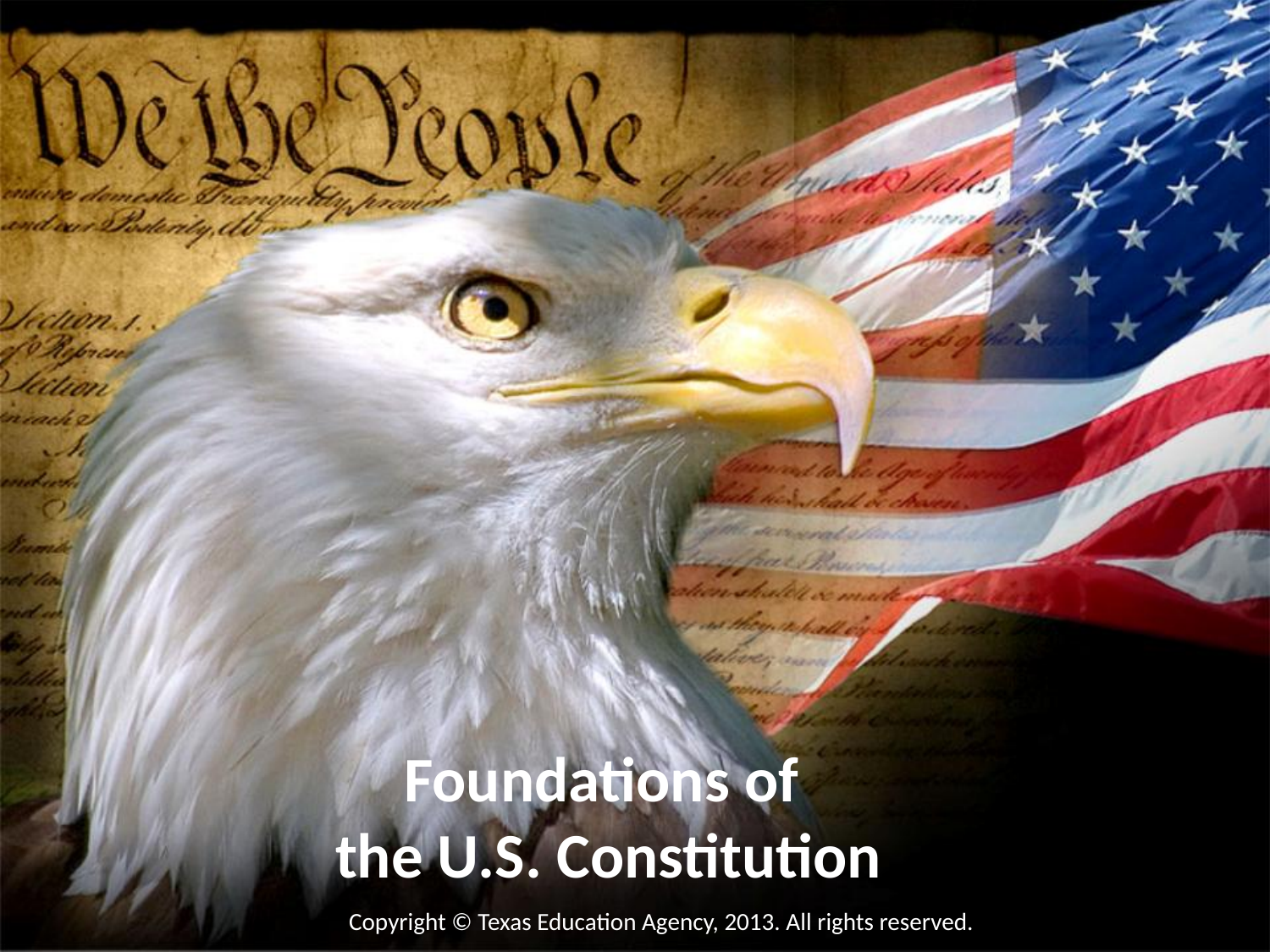

# Foundations of the U.S. Constitution
Copyright © Texas Education Agency, 2013. All rights reserved.